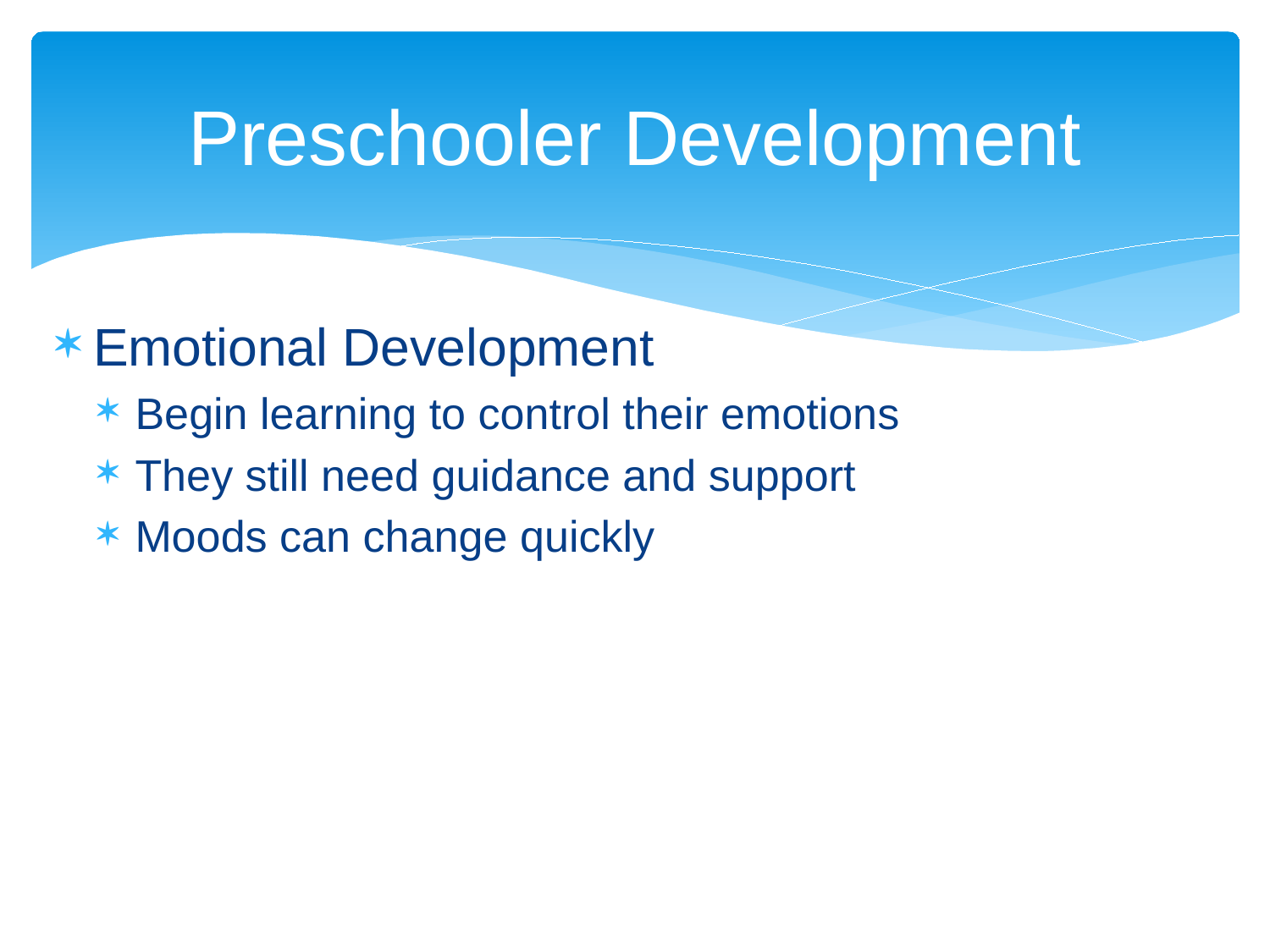

# Preschooler Development
Emotional Development
Begin learning to control their emotions
They still need guidance and support
Moods can change quickly